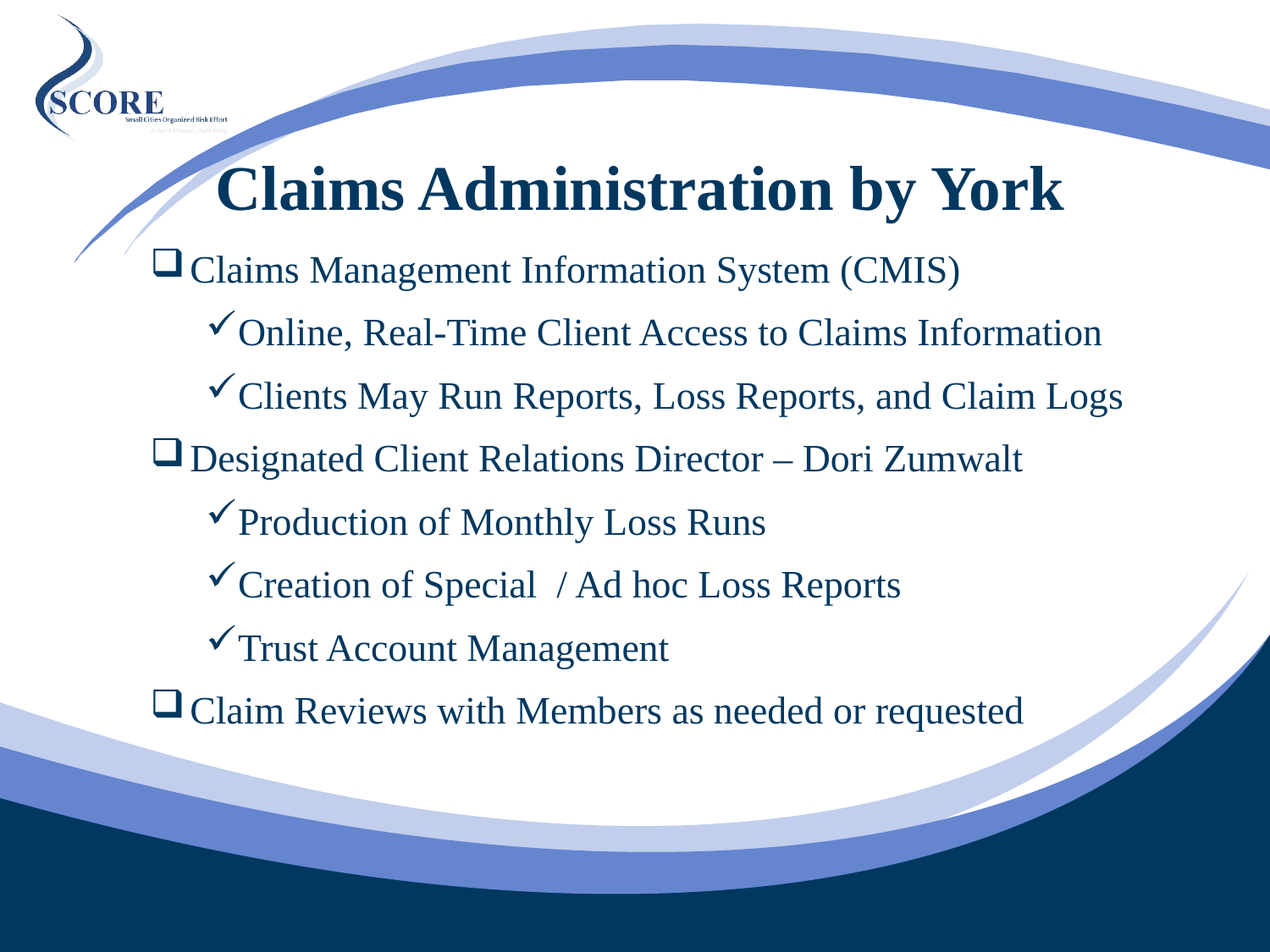

# Claims Administration by York
Claims Management Information System (CMIS)
Online, Real-Time Client Access to Claims Information
Clients May Run Reports, Loss Reports, and Claim Logs
Designated Client Relations Director – Dori Zumwalt
Production of Monthly Loss Runs
Creation of Special  / Ad hoc Loss Reports
Trust Account Management
Claim Reviews with Members as needed or requested

28